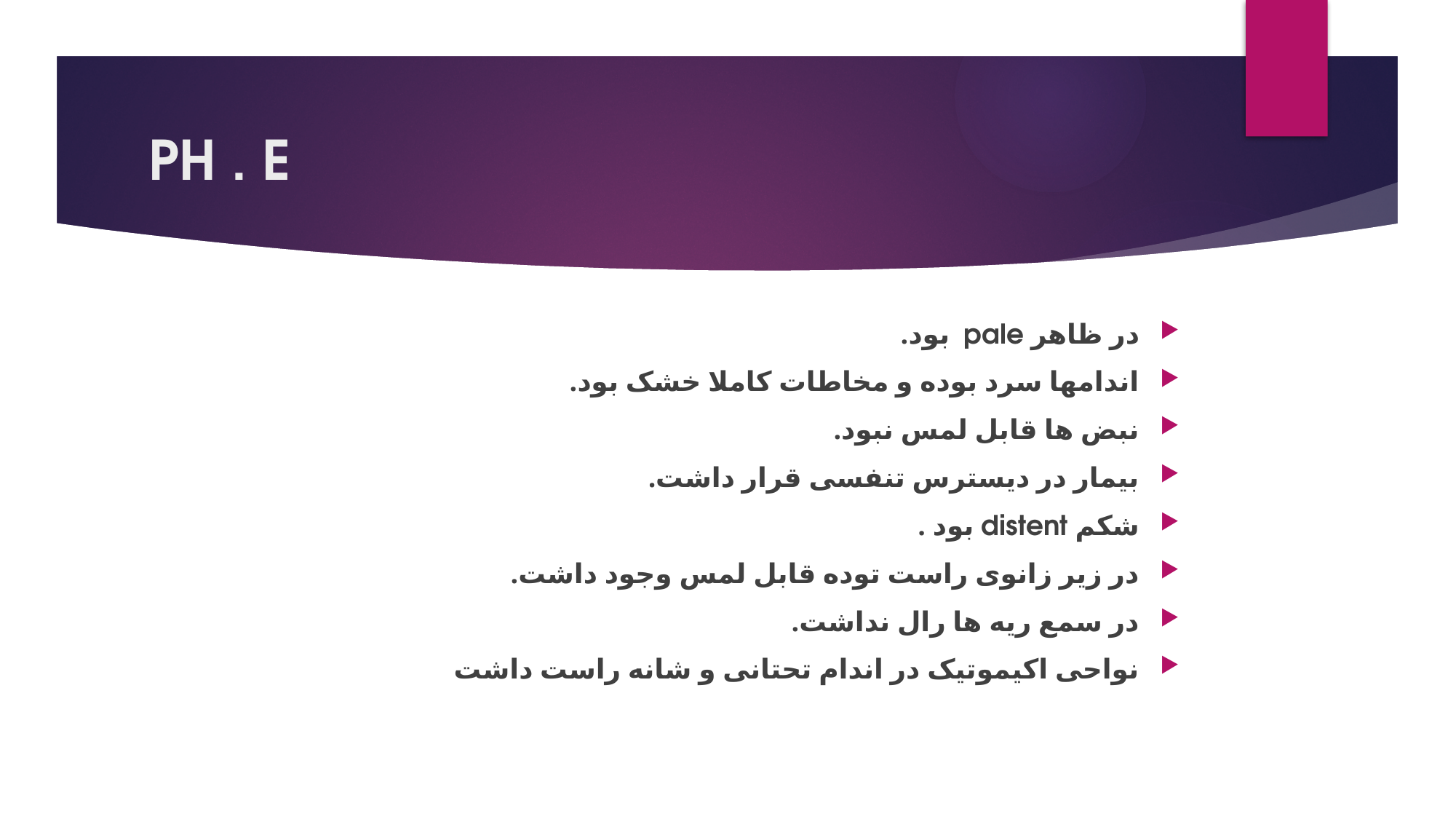

# PH . E
در ظاهر pale  بود.
اندامها سرد بوده و مخاطات کاملا خشک بود.
نبض ها قابل لمس نبود.
بیمار در دیسترس تنفسی قرار داشت.
شکم distent بود .
در زیر زانوی راست توده قابل لمس وجود داشت.
در سمع ریه ها رال نداشت.
نواحی اکیموتیک در اندام تحتانی و شانه راست داشت